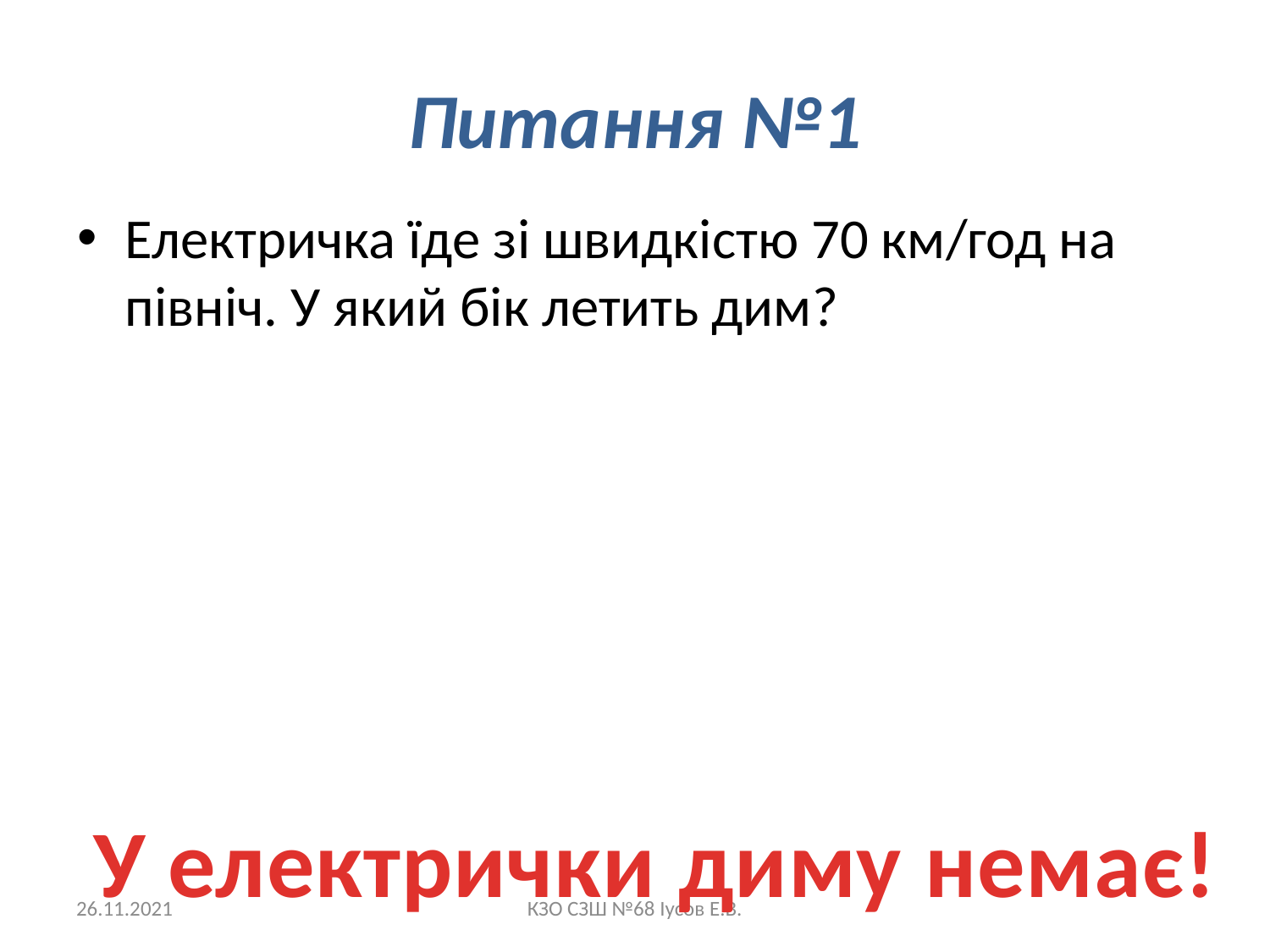

# Питання №1
Електричка їде зі швидкістю 70 км/год на північ. У який бік летить дим?
У електрички диму немає!
26.11.2021
КЗО СЗШ №68 Іусов Е.В.